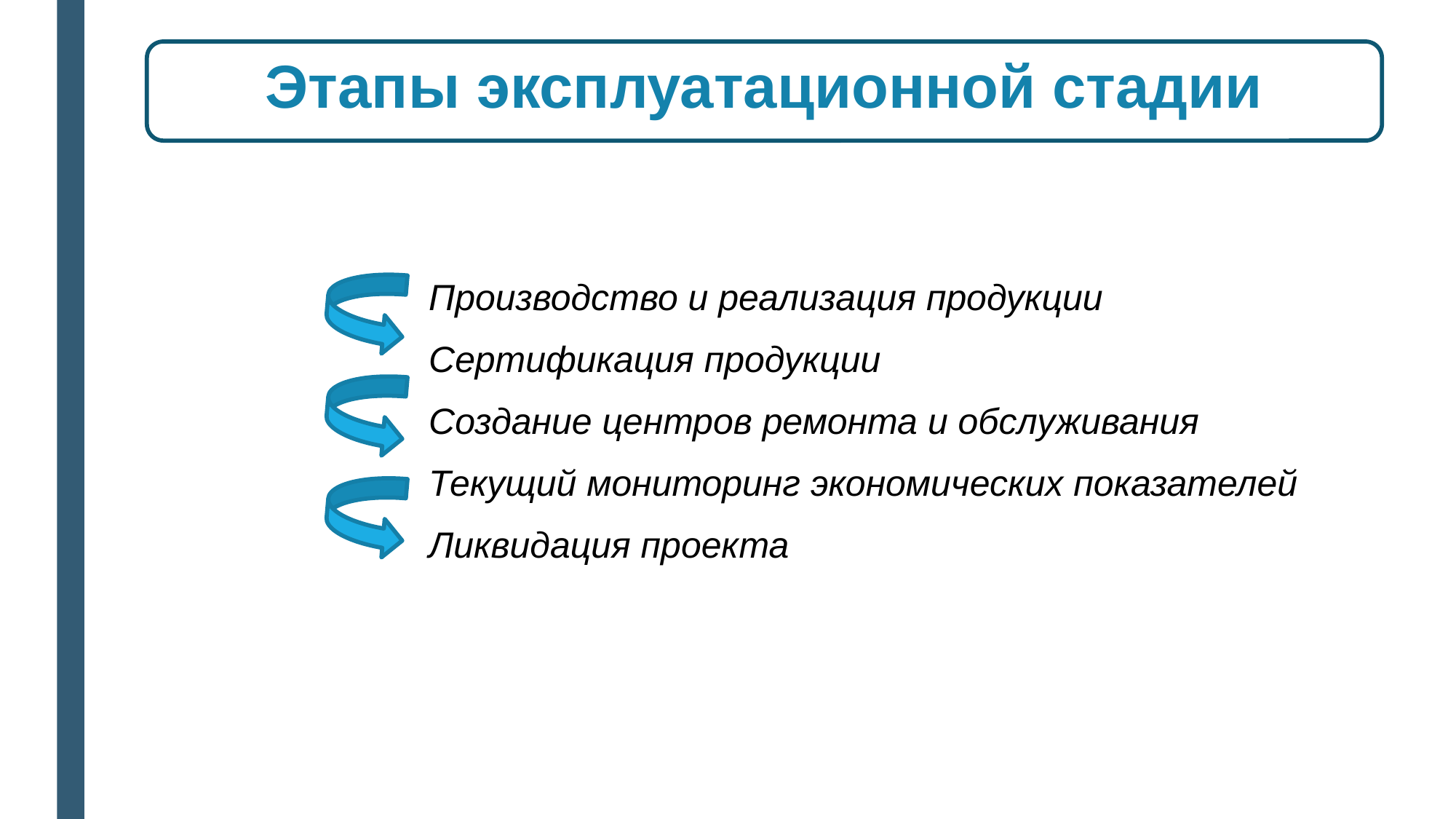

Этапы эксплуатационной стадии
Производство и реализация продукции
Сертификация продукции
Создание центров ремонта и обслуживания
Текущий мониторинг экономических показателей
Ликвидация проекта